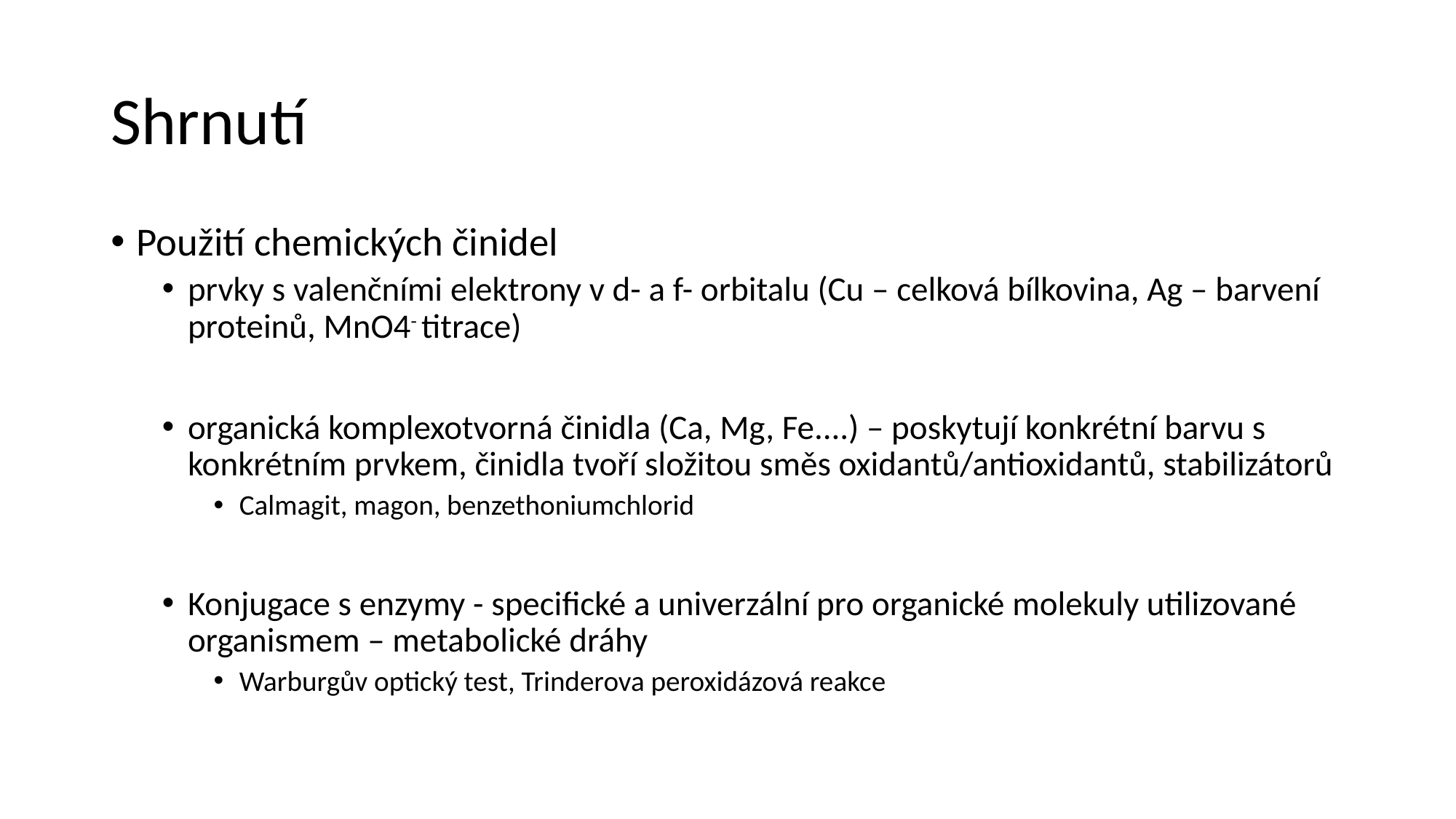

# Shrnutí
Použití chemických činidel
prvky s valenčními elektrony v d- a f- orbitalu (Cu – celková bílkovina, Ag – barvení proteinů, MnO4- titrace)

organická komplexotvorná činidla (Ca, Mg, Fe....) – poskytují konkrétní barvu s konkrétním prvkem, činidla tvoří složitou směs oxidantů/antioxidantů, stabilizátorů
Calmagit, magon, benzethoniumchlorid

Konjugace s enzymy - specifické a univerzální pro organické molekuly utilizované organismem – metabolické dráhy
Warburgův optický test, Trinderova peroxidázová reakce